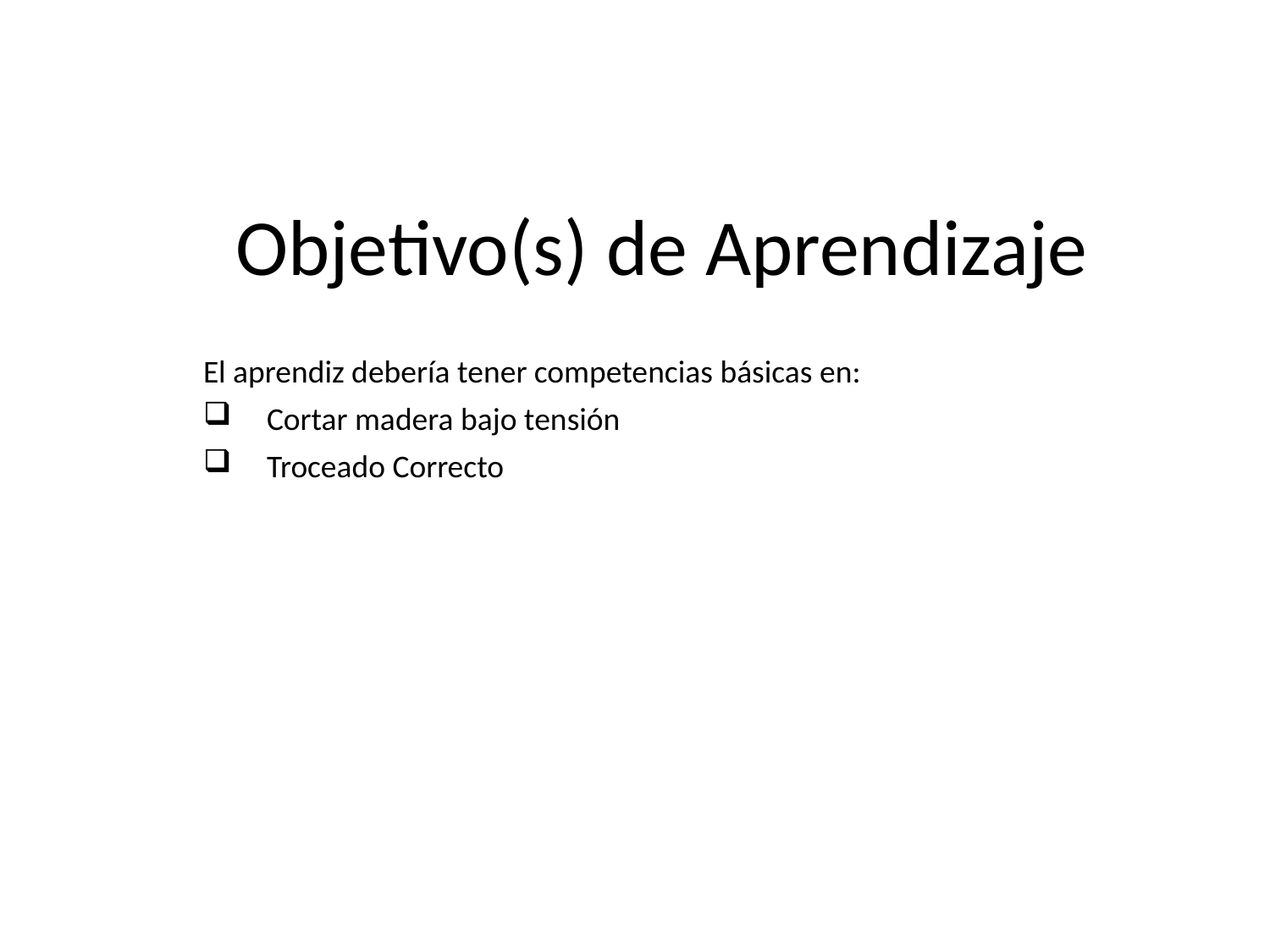

# Objetivo(s) de Aprendizaje
El aprendiz debería tener competencias básicas en:
Cortar madera bajo tensión
Troceado Correcto